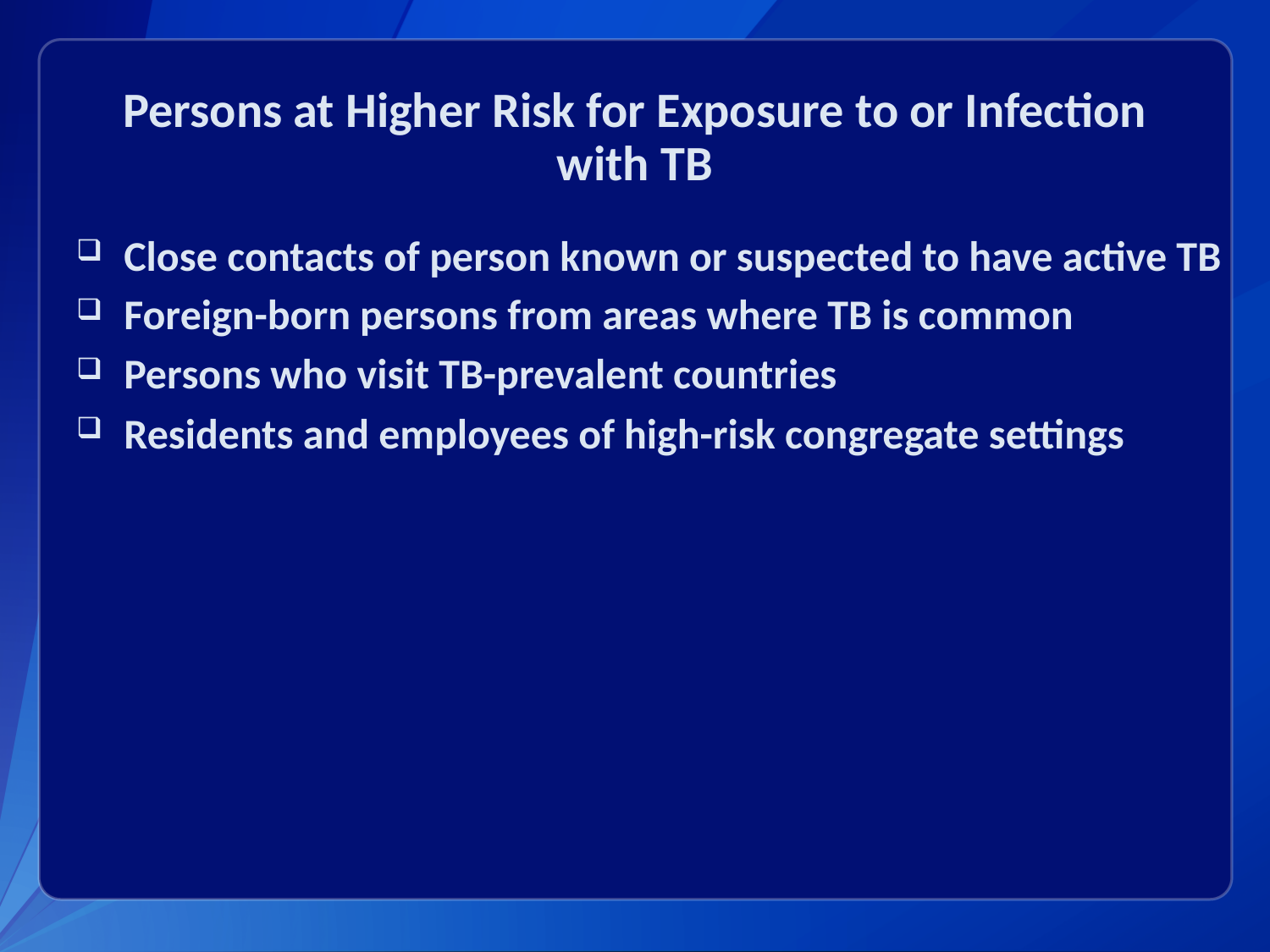

# Persons at Higher Risk for Exposure to or Infection with TB
Close contacts of person known or suspected to have active TB
Foreign-born persons from areas where TB is common
Persons who visit TB-prevalent countries
Residents and employees of high-risk congregate settings